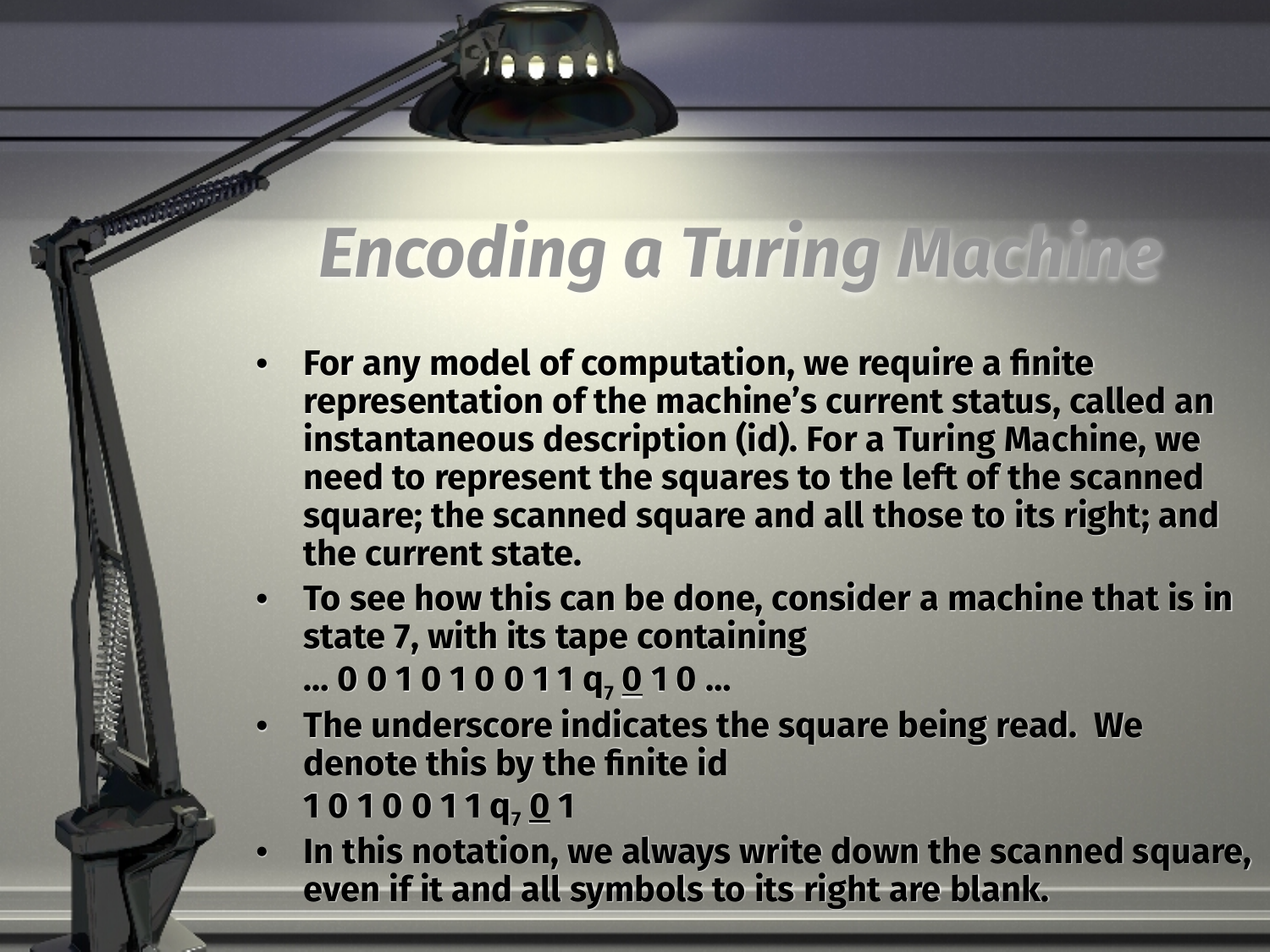

# Encoding a Turing Machine
For any model of computation, we require a finite representation of the machine’s current status, called an instantaneous description (id). For a Turing Machine, we need to represent the squares to the left of the scanned square; the scanned square and all those to its right; and the current state.
To see how this can be done, consider a machine that is in state 7, with its tape containing
… 0 0 1 0 1 0 0 1 1 q7 0 1 0 …
The underscore indicates the square being read.  We denote this by the finite id
1 0 1 0 0 1 1 q7 0 1
In this notation, we always write down the scanned square, even if it and all symbols to its right are blank.